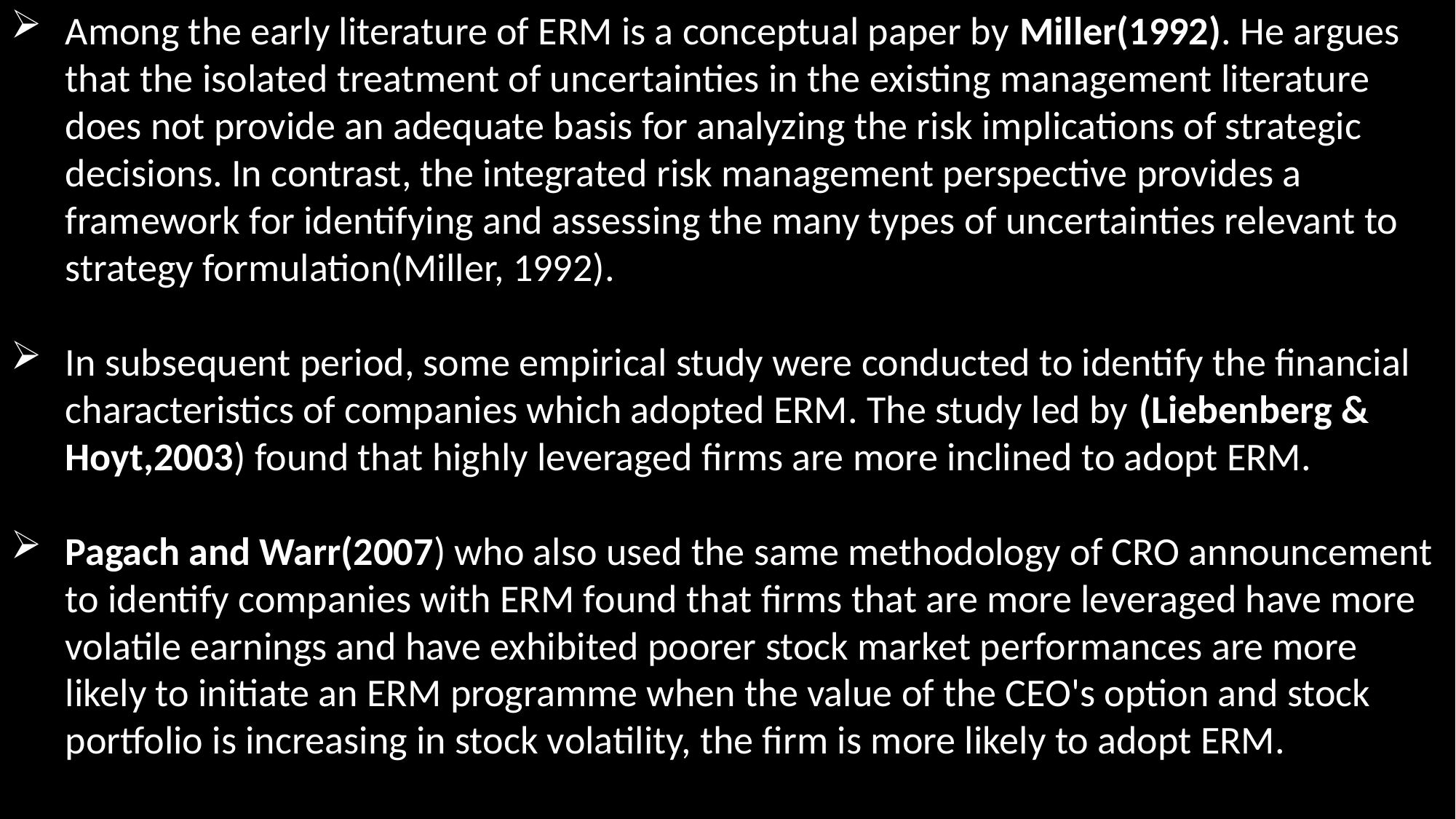

Among the early literature of ERM is a conceptual paper by Miller(1992). He argues that the isolated treatment of uncertainties in the existing management literature does not provide an adequate basis for analyzing the risk implications of strategic decisions. In contrast, the integrated risk management perspective provides a framework for identifying and assessing the many types of uncertainties relevant to strategy formulation(Miller, 1992).

In subsequent period, some empirical study were conducted to identify the financial characteristics of companies which adopted ERM. The study led by (Liebenberg & Hoyt,2003) found that highly leveraged firms are more inclined to adopt ERM.

Pagach and Warr(2007) who also used the same methodology of CRO announcement to identify companies with ERM found that firms that are more leveraged have more volatile earnings and have exhibited poorer stock market performances are more likely to initiate an ERM programme when the value of the CEO's option and stock portfolio is increasing in stock volatility, the firm is more likely to adopt ERM.